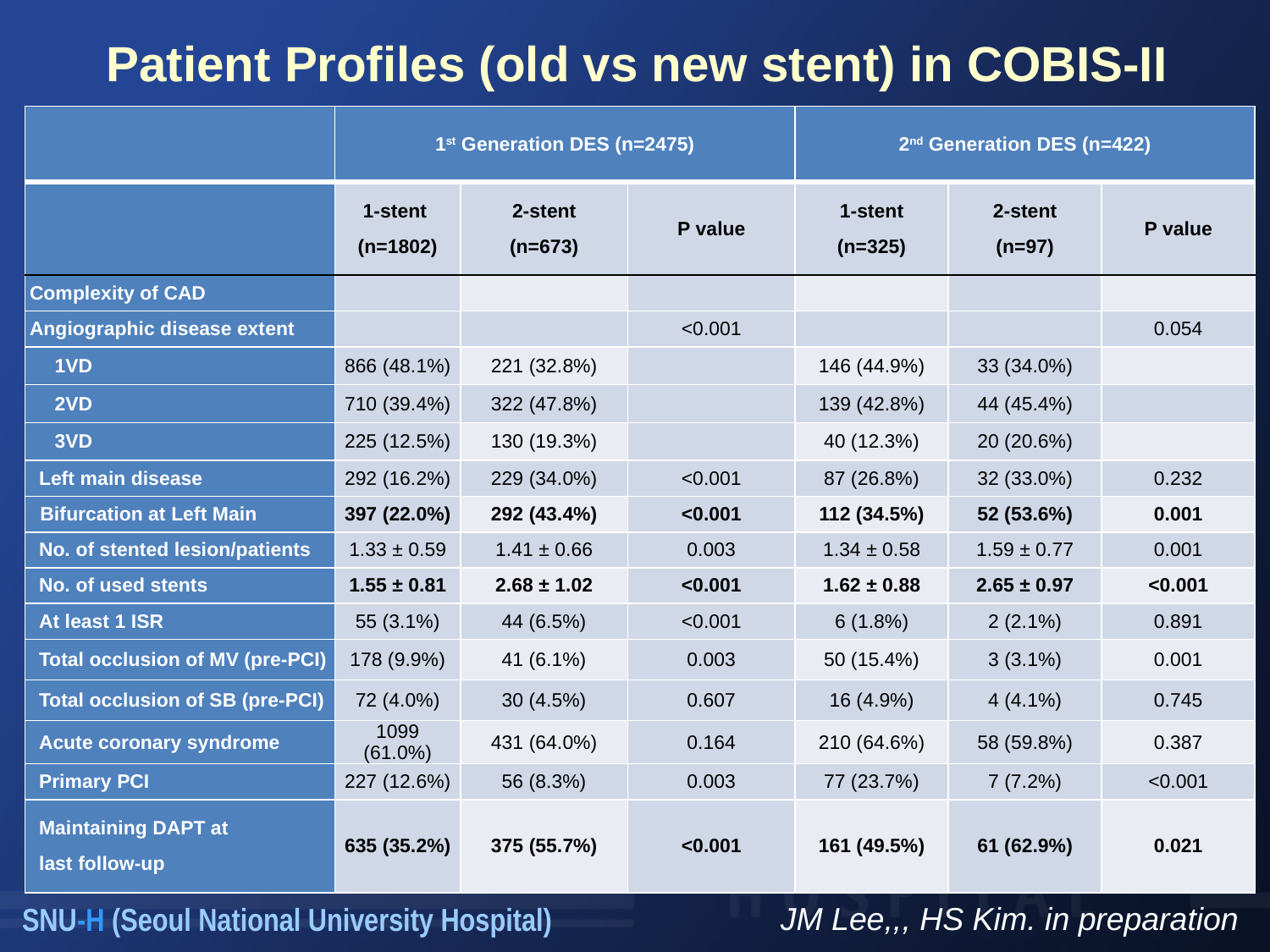

Patient Profiles (old vs new stent) in COBIS-II
|  | 1st Generation DES (n=2475) |  |  | 2nd Generation DES (n=422) |  |  |
| --- | --- | --- | --- | --- | --- | --- |
|  | 1-stent (n=1802) | 2-stent (n=673) | P value | 1-stent (n=325) | 2-stent (n=97) | P value |
| Complexity of CAD |  |  |  |  |  |  |
| Angiographic disease extent |  |  | <0.001 |  |  | 0.054 |
| 1VD | 866 (48.1%) | 221 (32.8%) |  | 146 (44.9%) | 33 (34.0%) |  |
| 2VD | 710 (39.4%) | 322 (47.8%) |  | 139 (42.8%) | 44 (45.4%) |  |
| 3VD | 225 (12.5%) | 130 (19.3%) |  | 40 (12.3%) | 20 (20.6%) |  |
| Left main disease | 292 (16.2%) | 229 (34.0%) | <0.001 | 87 (26.8%) | 32 (33.0%) | 0.232 |
| Bifurcation at Left Main | 397 (22.0%) | 292 (43.4%) | <0.001 | 112 (34.5%) | 52 (53.6%) | 0.001 |
| No. of stented lesion/patients | 1.33 ± 0.59 | 1.41 ± 0.66 | 0.003 | 1.34 ± 0.58 | 1.59 ± 0.77 | 0.001 |
| No. of used stents | 1.55 ± 0.81 | 2.68 ± 1.02 | <0.001 | 1.62 ± 0.88 | 2.65 ± 0.97 | <0.001 |
| At least 1 ISR | 55 (3.1%) | 44 (6.5%) | <0.001 | 6 (1.8%) | 2 (2.1%) | 0.891 |
| Total occlusion of MV (pre-PCI) | 178 (9.9%) | 41 (6.1%) | 0.003 | 50 (15.4%) | 3 (3.1%) | 0.001 |
| Total occlusion of SB (pre-PCI) | 72 (4.0%) | 30 (4.5%) | 0.607 | 16 (4.9%) | 4 (4.1%) | 0.745 |
| Acute coronary syndrome | 1099 (61.0%) | 431 (64.0%) | 0.164 | 210 (64.6%) | 58 (59.8%) | 0.387 |
| Primary PCI | 227 (12.6%) | 56 (8.3%) | 0.003 | 77 (23.7%) | 7 (7.2%) | <0.001 |
| Maintaining DAPT at last follow-up | 635 (35.2%) | 375 (55.7%) | <0.001 | 161 (49.5%) | 61 (62.9%) | 0.021 |
JM Lee,,, HS Kim. in preparation
SNU-H (Seoul National University Hospital)